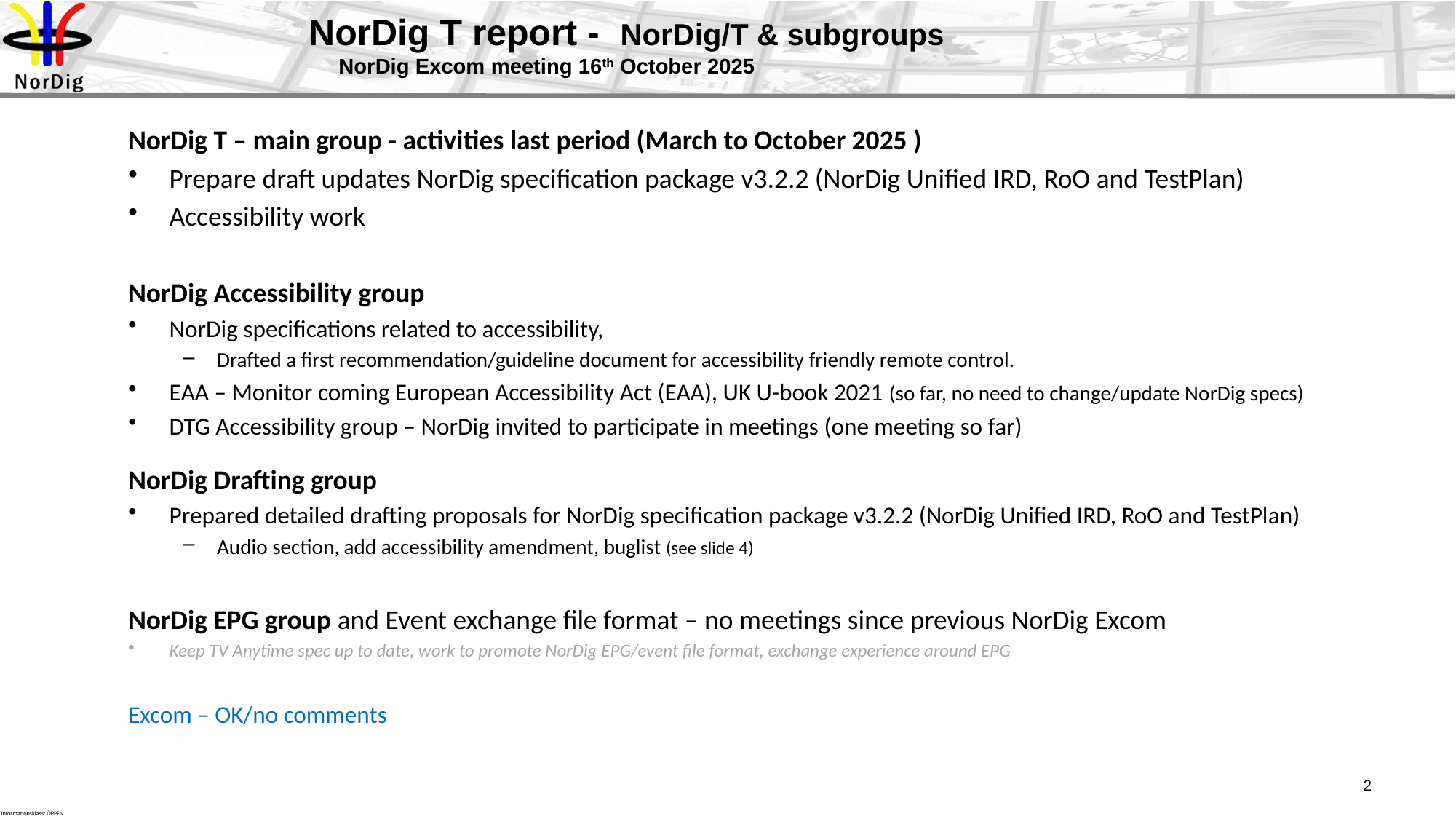

# NorDig T report -  NorDig/T & subgroups NorDig Excom meeting 16th October 2025
NorDig T – main group - activities last period (March to October 2025 )
Prepare draft updates NorDig specification package v3.2.2 (NorDig Unified IRD, RoO and TestPlan)
Accessibility work

NorDig Accessibility group
NorDig specifications related to accessibility,
Drafted a first recommendation/guideline document for accessibility friendly remote control.
EAA – Monitor coming European Accessibility Act (EAA), UK U-book 2021 (so far, no need to change/update NorDig specs)
DTG Accessibility group – NorDig invited to participate in meetings (one meeting so far)

NorDig Drafting group
Prepared detailed drafting proposals for NorDig specification package v3.2.2 (NorDig Unified IRD, RoO and TestPlan)
Audio section, add accessibility amendment, buglist (see slide 4)

NorDig EPG group and Event exchange file format – no meetings since previous NorDig Excom
Keep TV Anytime spec up to date, work to promote NorDig EPG/event file format, exchange experience around EPG

Excom – OK/no comments

2